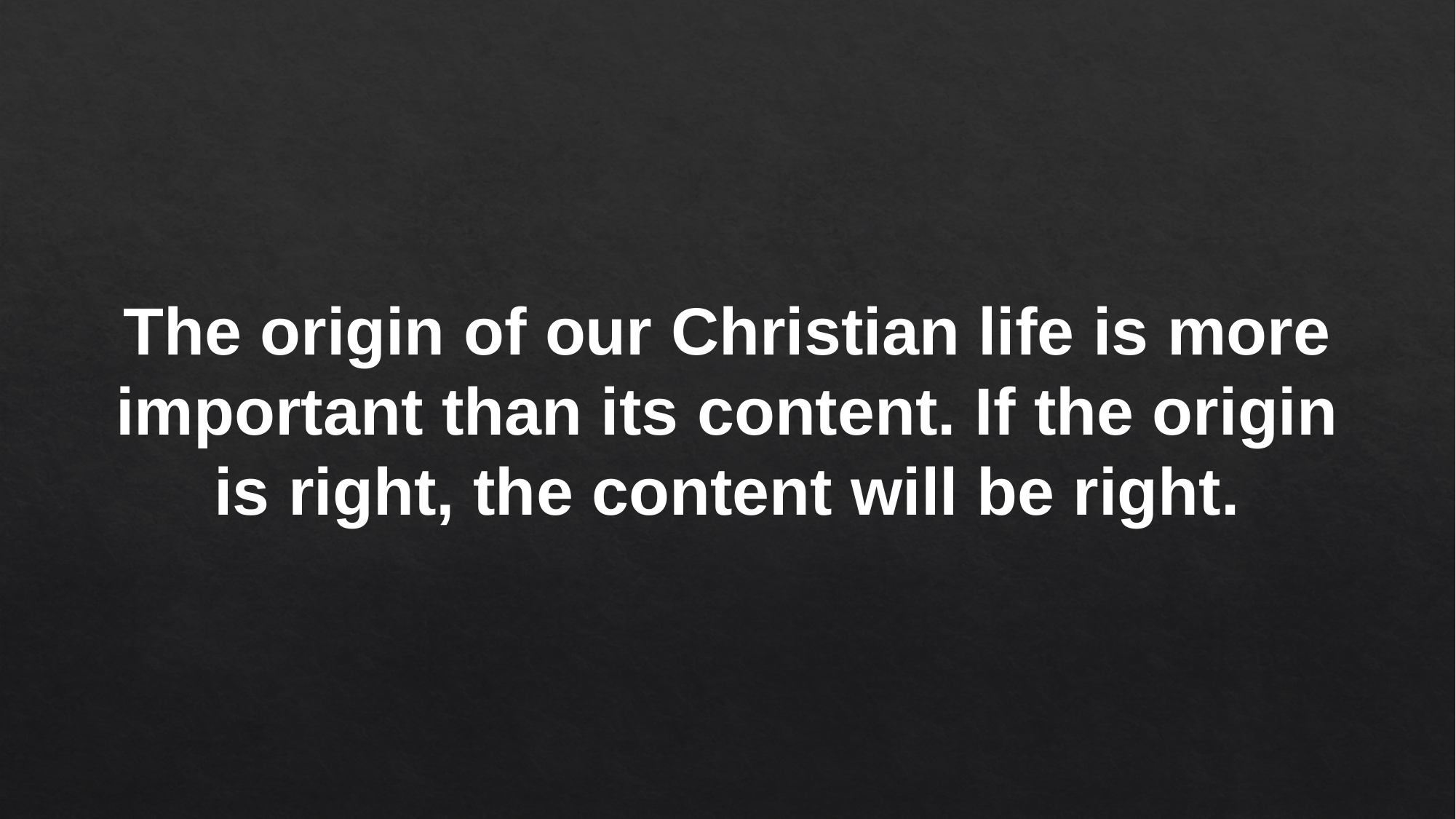

The origin of our Christian life is more important than its content. If the origin is right, the content will be right.